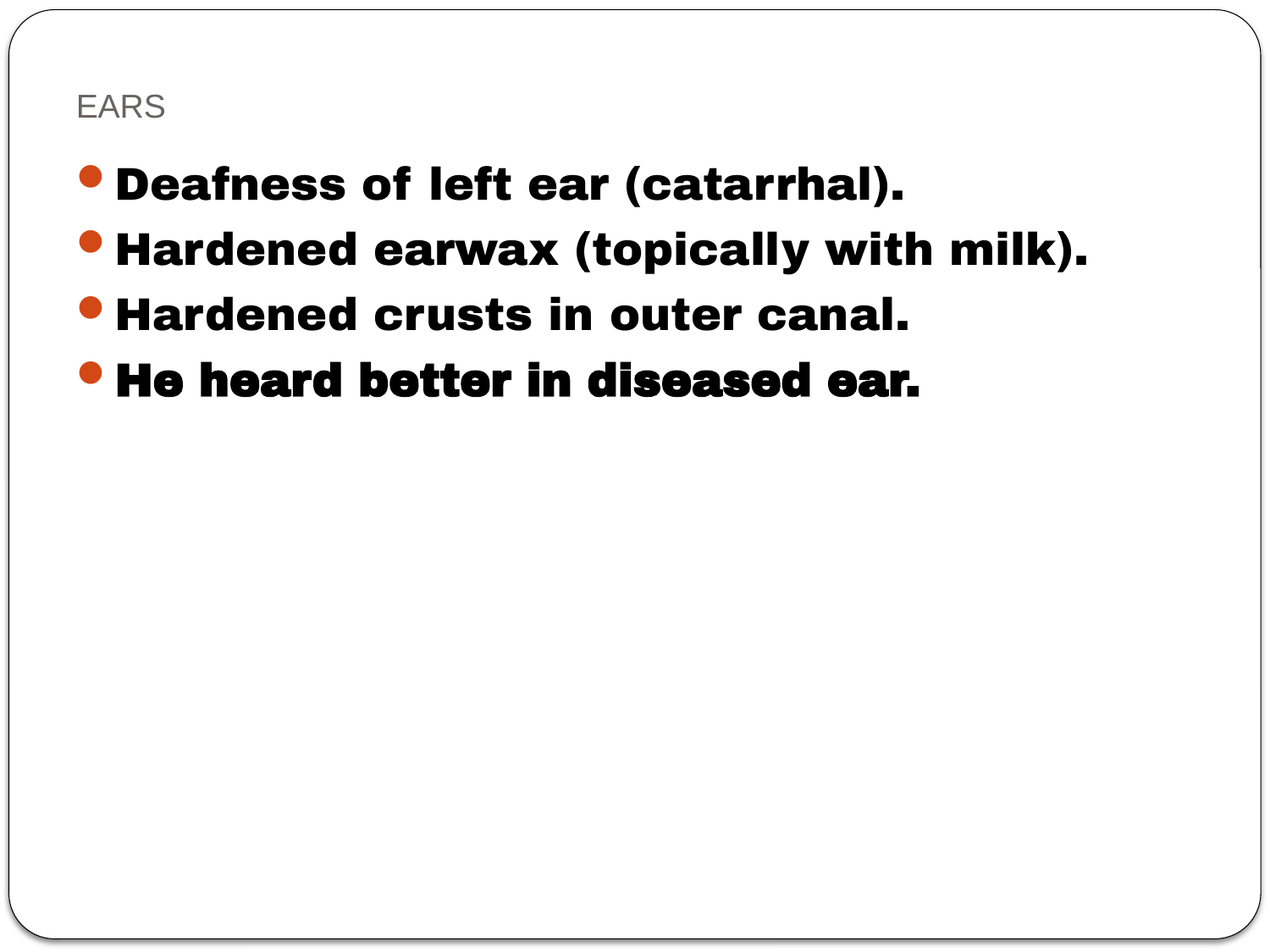

# EARS
Deafness of left ear (catarrhal).
Hardened earwax (topically with milk).
Hardened crusts in outer canal.
He heard better in diseased ear.